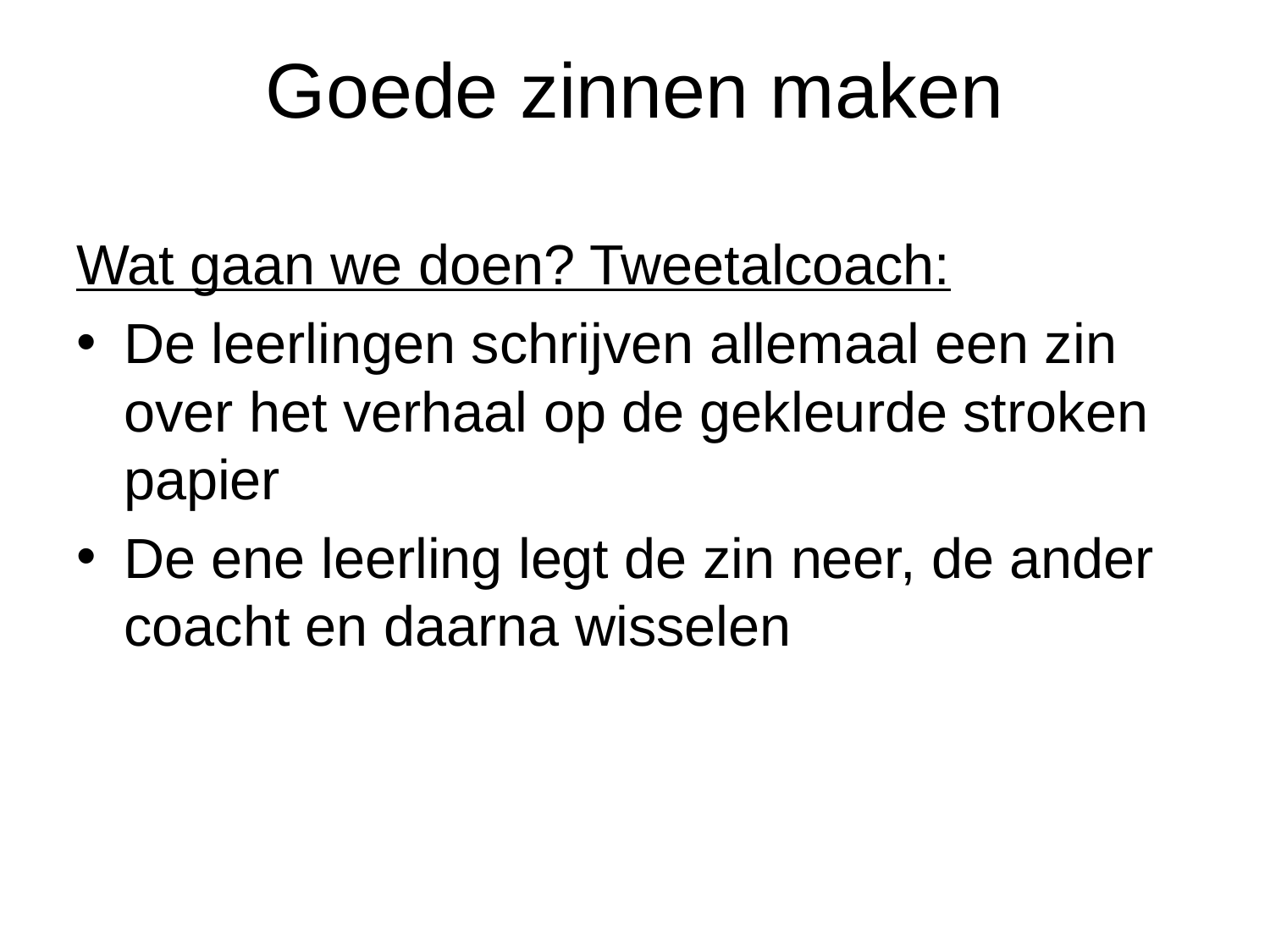

# Goede zinnen maken
Wat gaan we doen? Tweetalcoach:
De leerlingen schrijven allemaal een zin over het verhaal op de gekleurde stroken papier
De ene leerling legt de zin neer, de ander coacht en daarna wisselen